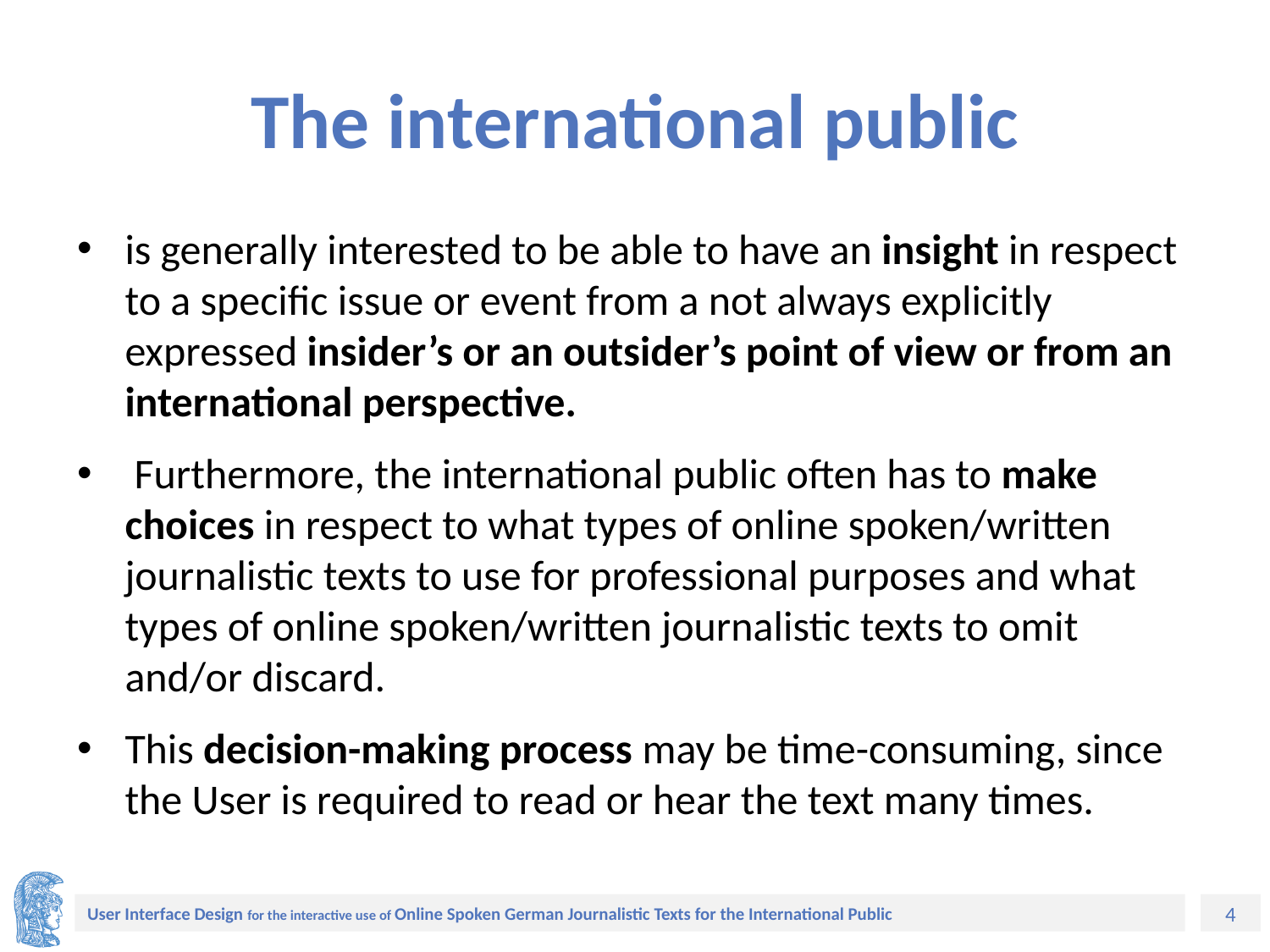

# The international public
is generally interested to be able to have an insight in respect to a specific issue or event from a not always explicitly expressed insider’s or an outsider’s point of view or from an international perspective.
 Furthermore, the international public often has to make choices in respect to what types of online spoken/written journalistic texts to use for professional purposes and what types of online spoken/written journalistic texts to omit and/or discard.
This decision-making process may be time-consuming, since the User is required to read or hear the text many times.